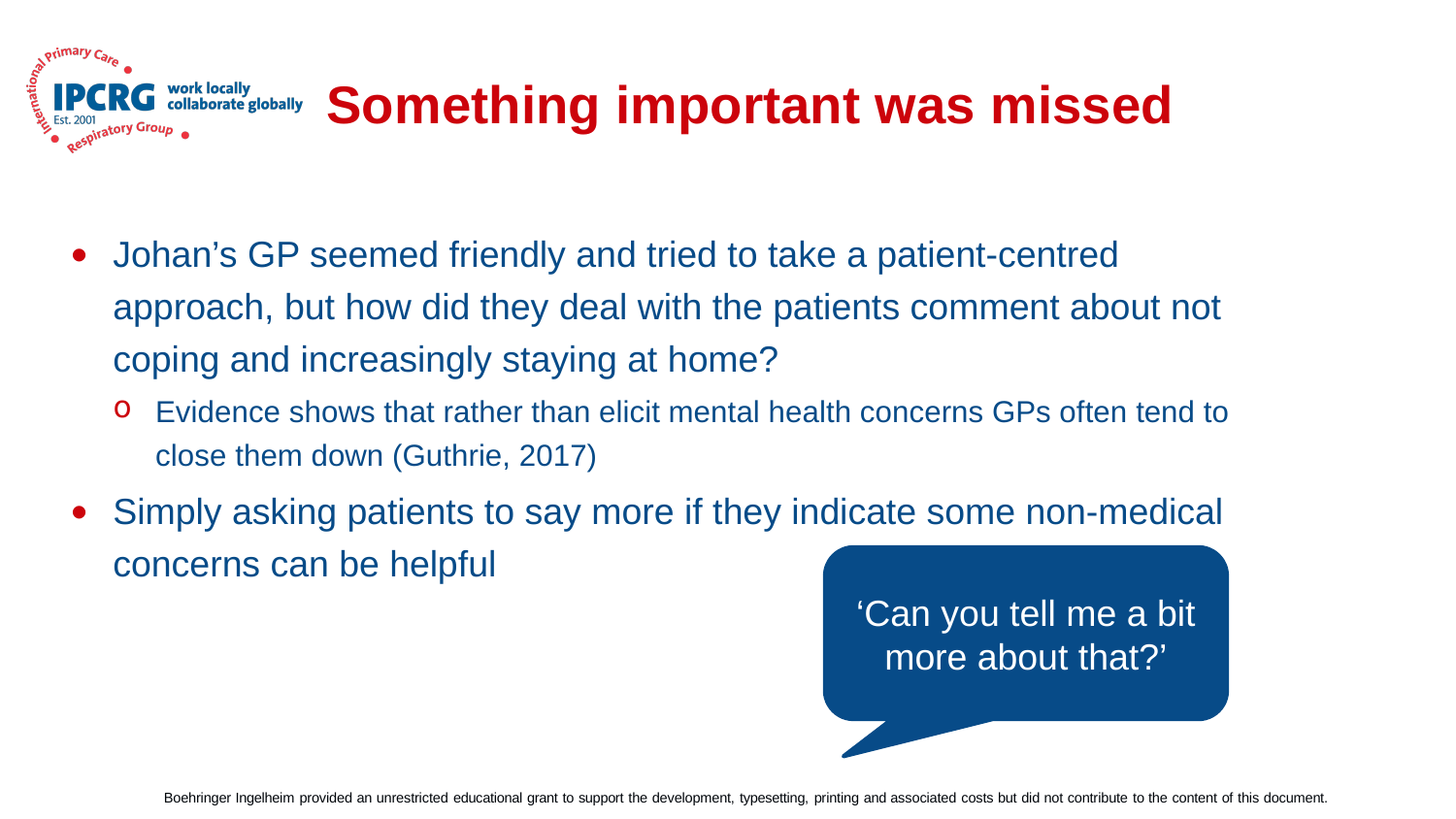

# Something important was missed
Johan’s GP seemed friendly and tried to take a patient-centred approach, but how did they deal with the patients comment about not coping and increasingly staying at home?
Evidence shows that rather than elicit mental health concerns GPs often tend to close them down (Guthrie, 2017)
Simply asking patients to say more if they indicate some non-medical concerns can be helpful

‘Can you tell me a bit more about that?’